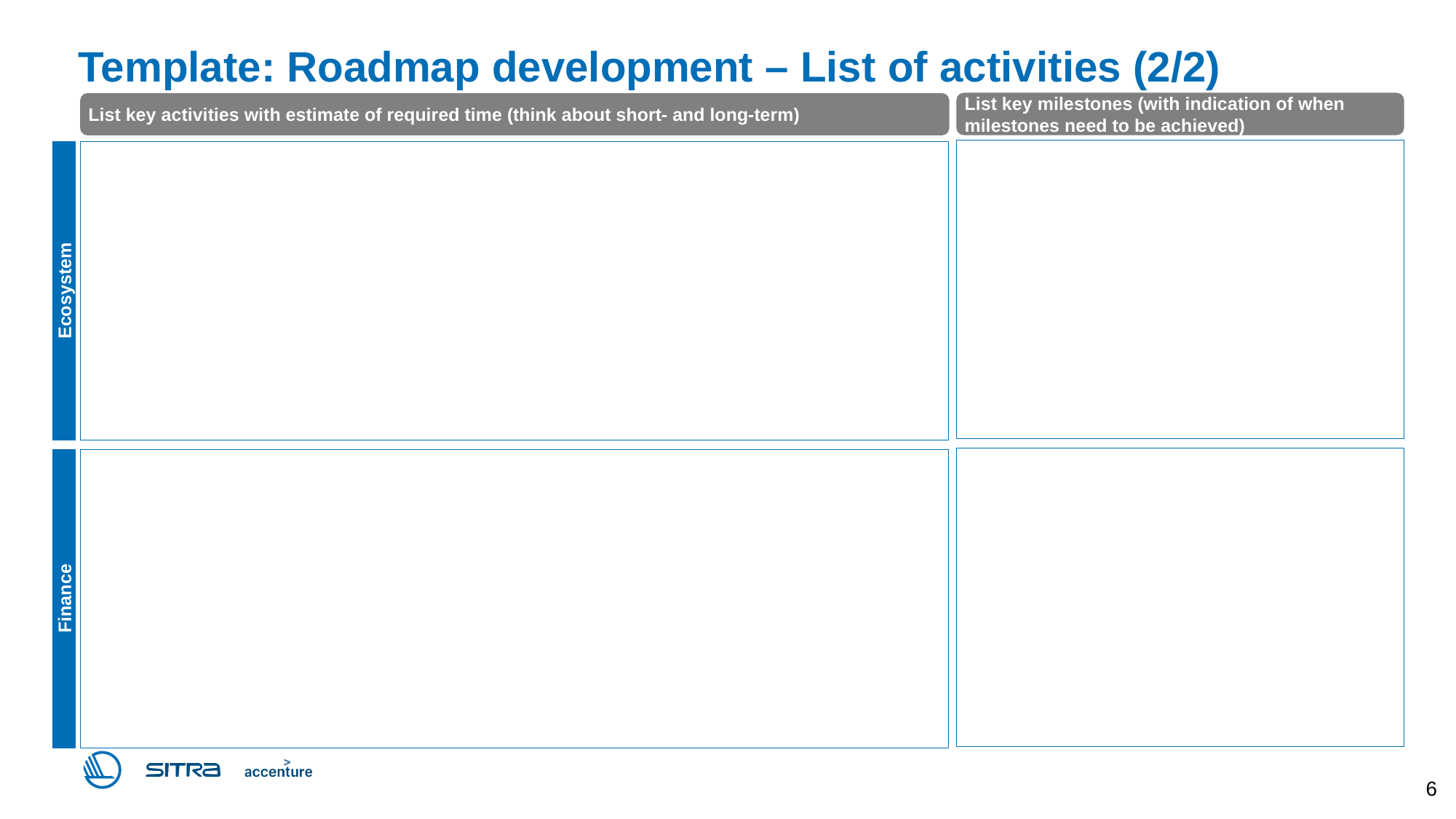

# Template: Roadmap development – List of activities (2/2)
List key milestones (with indication of when milestones need to be achieved)
List key activities with estimate of required time (think about short- and long-term)

Ecosystem

Finance